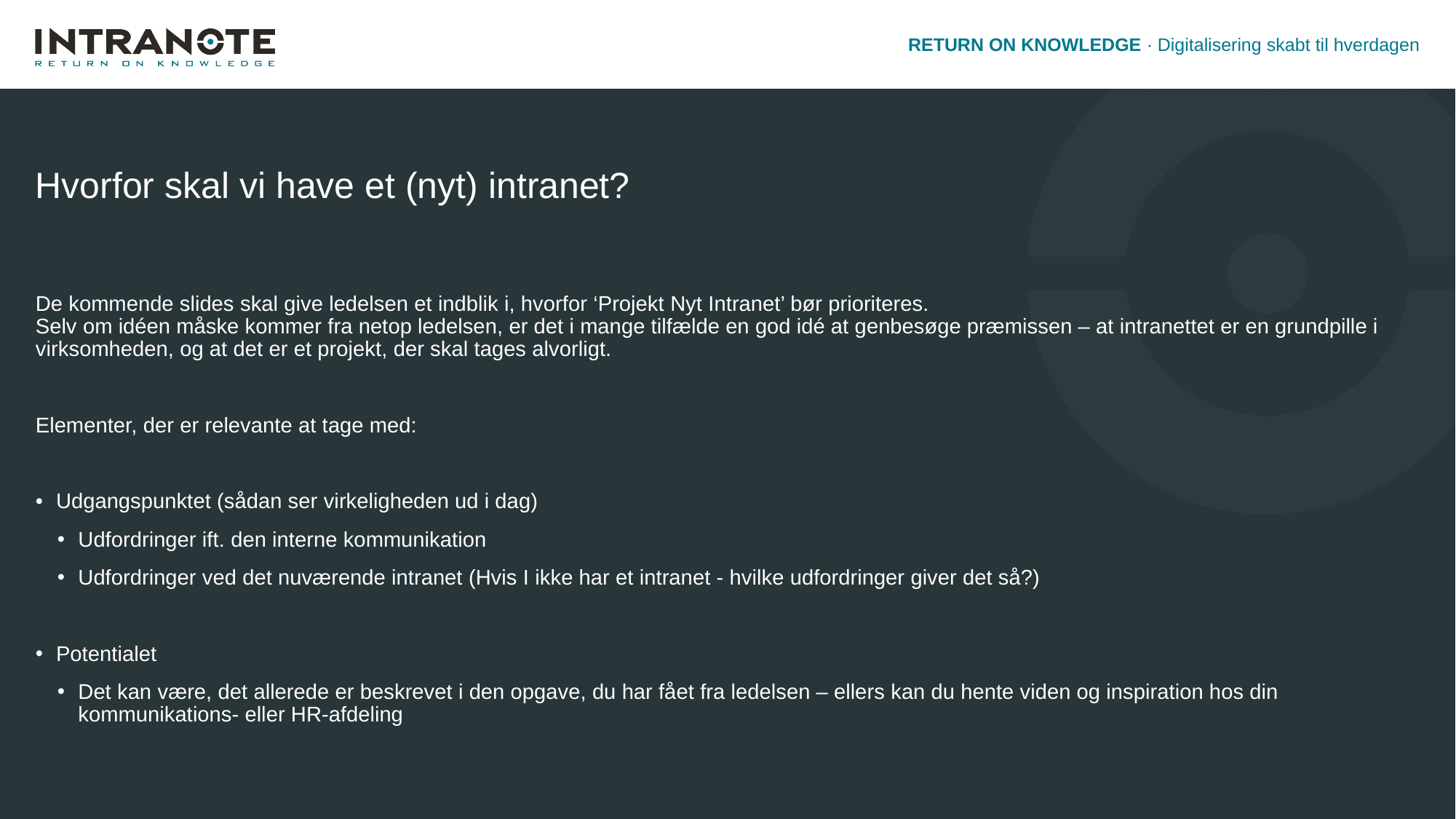

# Hvorfor skal vi have et (nyt) intranet?
De kommende slides skal give ledelsen et indblik i, hvorfor ‘Projekt Nyt Intranet’ bør prioriteres.
Selv om idéen måske kommer fra netop ledelsen, er det i mange tilfælde en god idé at genbesøge præmissen – at intranettet er en grundpille i virksomheden, og at det er et projekt, der skal tages alvorligt.

Elementer, der er relevante at tage med:

Udgangspunktet (sådan ser virkeligheden ud i dag)
Udfordringer ift. den interne kommunikation
Udfordringer ved det nuværende intranet (Hvis I ikke har et intranet - hvilke udfordringer giver det så?)

Potentialet
Det kan være, det allerede er beskrevet i den opgave, du har fået fra ledelsen – ellers kan du hente viden og inspiration hos din kommunikations- eller HR-afdeling